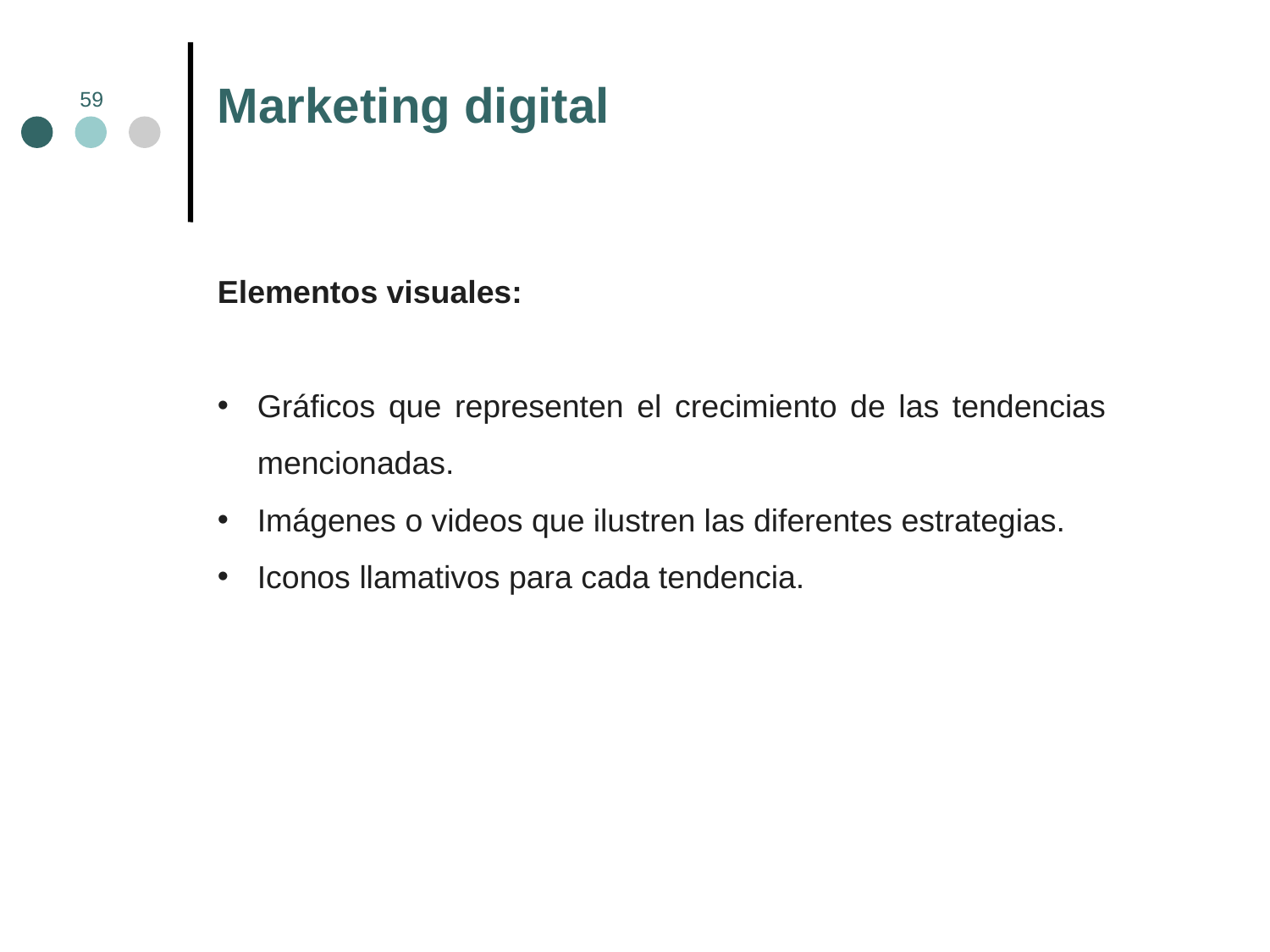

Marketing digital
59
Elementos visuales:

Gráficos que representen el crecimiento de las tendencias mencionadas.
Imágenes o videos que ilustren las diferentes estrategias.
Iconos llamativos para cada tendencia.